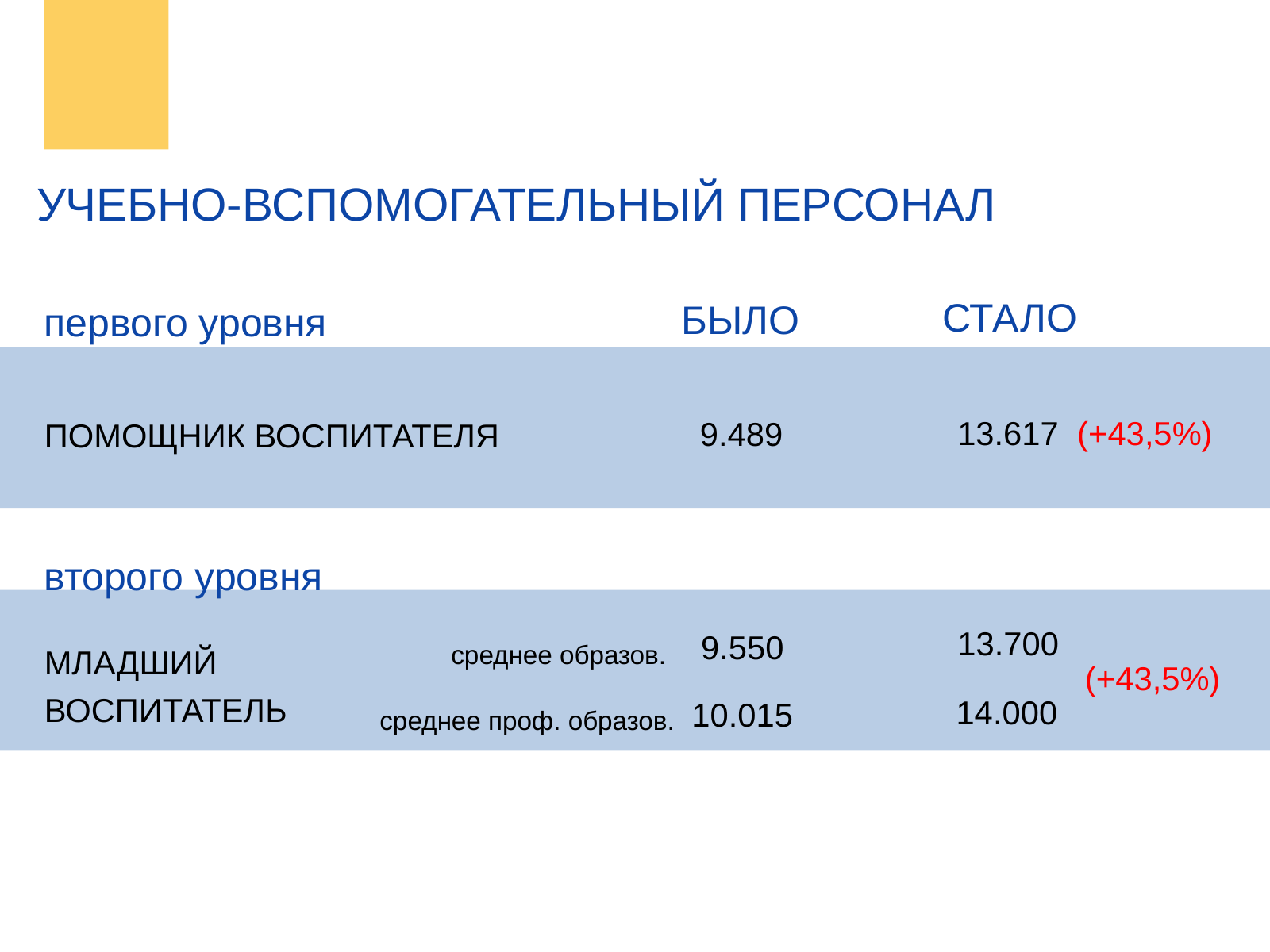

УЧЕБНО-ВСПОМОГАТЕЛЬНЫЙ ПЕРСОНАЛ
СТАЛО
БЫЛО
первого уровня
СТАЛО

13.617  (+43,5%)
9.489
ПОМОЩНИК ВОСПИТАТЕЛЯ

второго уровня
13.700
9.550
среднее образов.

МЛАДШИЙ
  (+43,5%)
ВОСПИТАТЕЛЬ
14.000
10.015
среднее проф. образов.